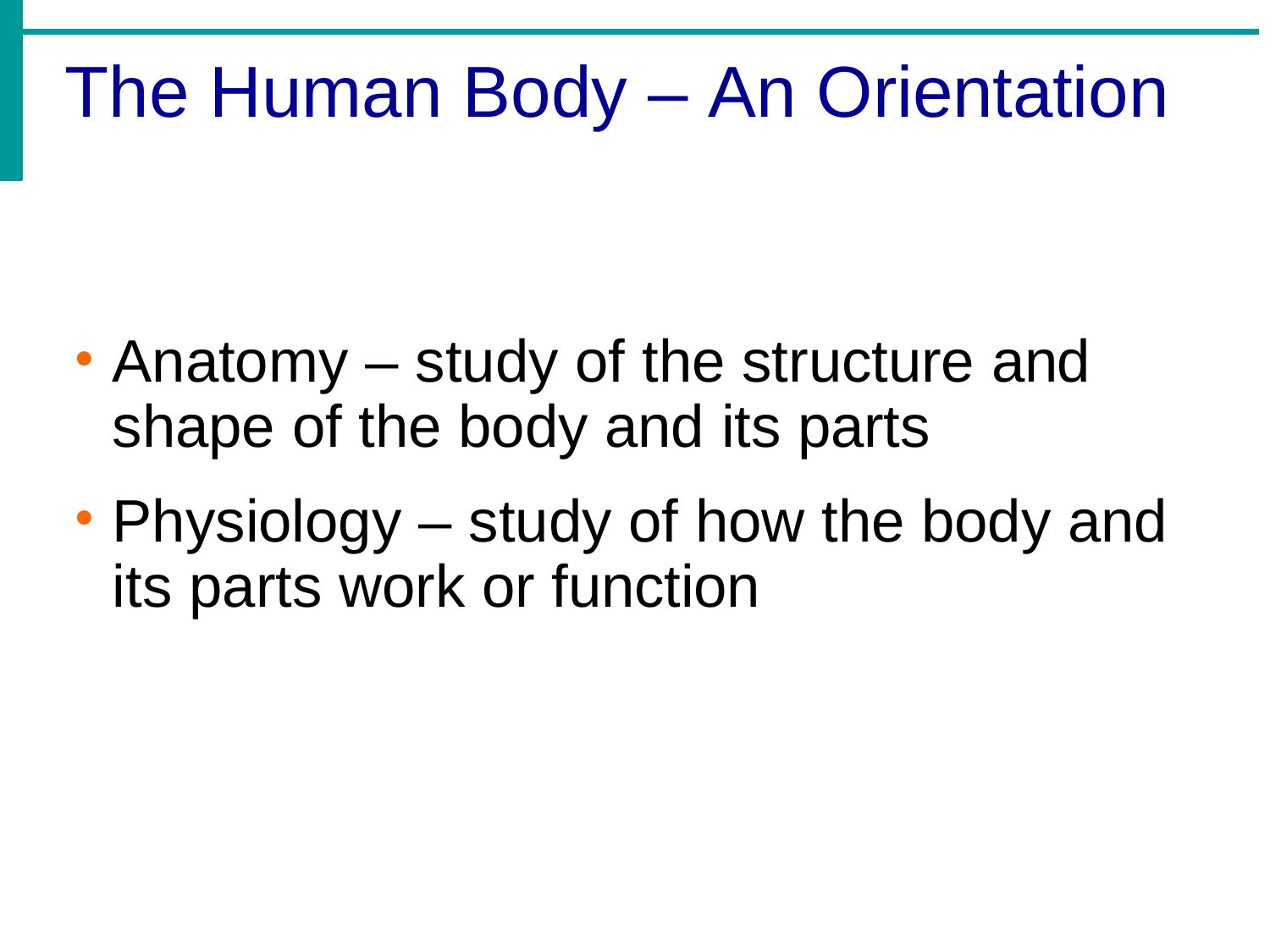

# The Human Body – An Orientation
Anatomy – study of the structure and shape of the body and its parts
Physiology – study of how the body and its parts work or function